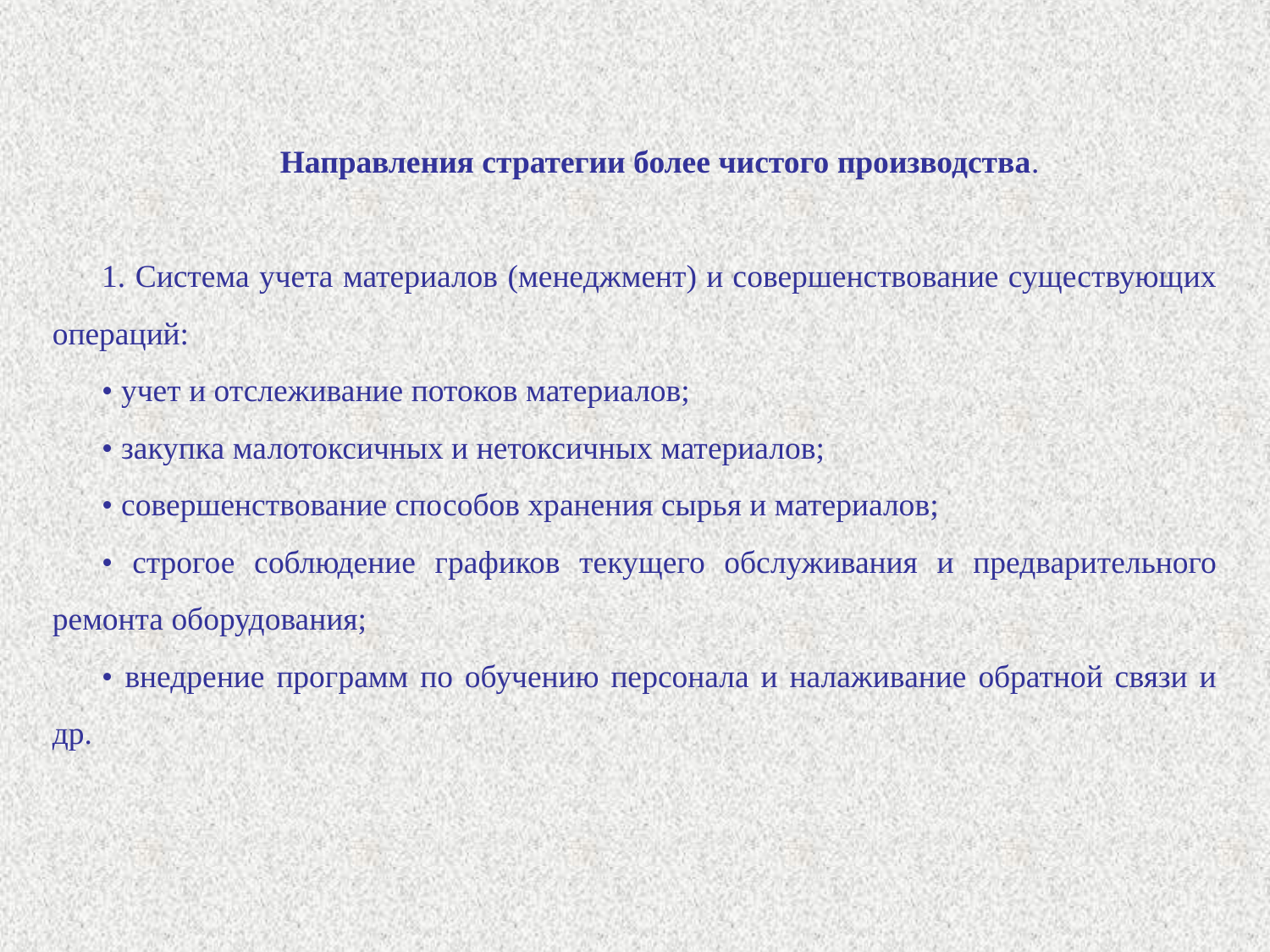

Направления стратегии более чистого производства.

1. Система учета материалов (менеджмент) и совершенствование существующих операций:
• учет и отслеживание потоков материалов;
• закупка малотоксичных и нетоксичных материалов;
• совершенствование способов хранения сырья и материалов;
• строгое соблюдение графиков текущего обслуживания и предварительного ремонта оборудования;
• внедрение программ по обучению персонала и налаживание обратной связи и др.